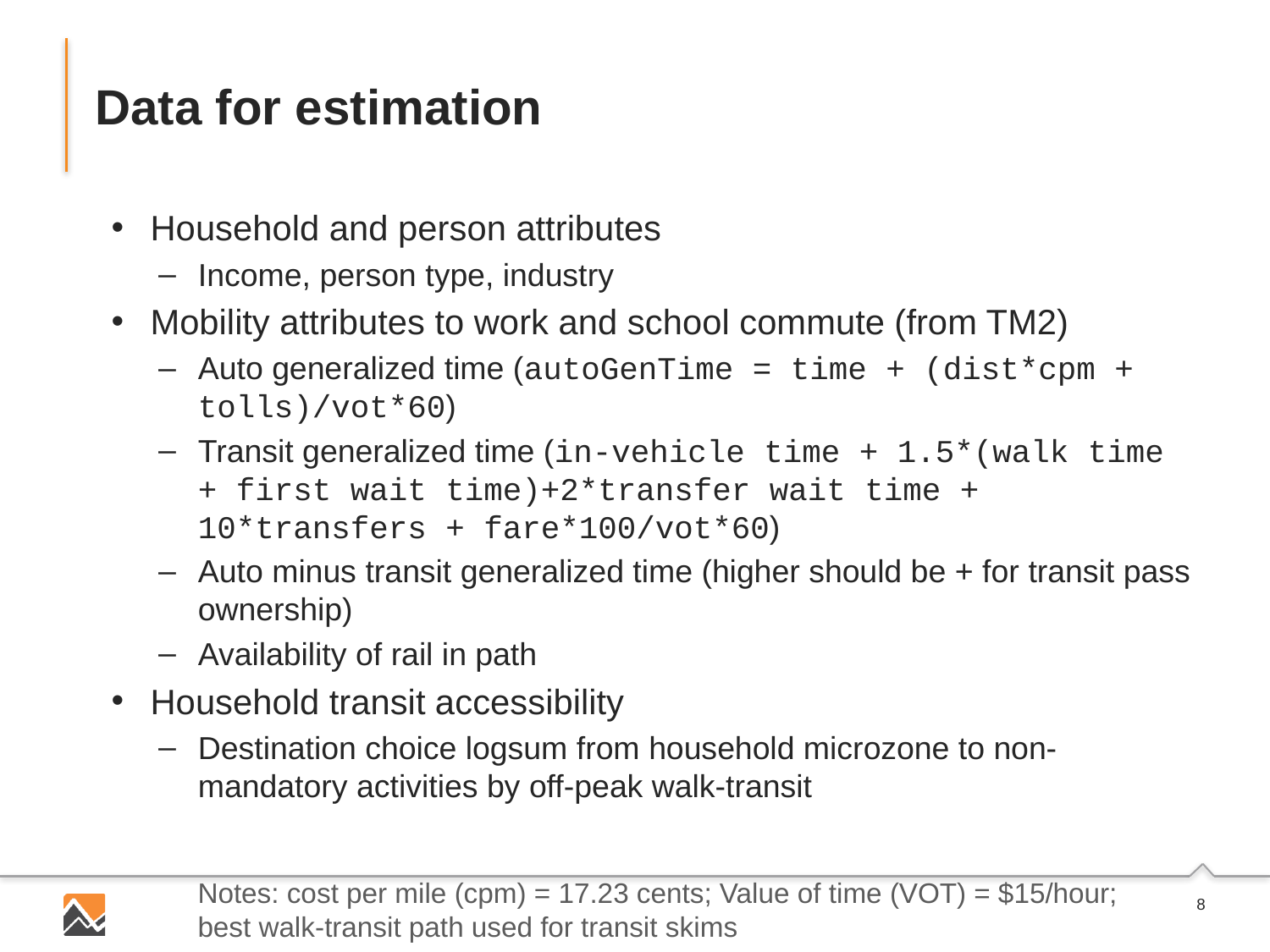

# Data for estimation
Household and person attributes
Income, person type, industry
Mobility attributes to work and school commute (from TM2)
Auto generalized time (autoGenTime = time + (dist*cpm + tolls)/vot*60)
Transit generalized time (in-vehicle time + 1.5*(walk time + first wait time)+2*transfer wait time + 10*transfers + fare*100/vot*60)
Auto minus transit generalized time (higher should be + for transit pass ownership)
Availability of rail in path
Household transit accessibility
Destination choice logsum from household microzone to non-mandatory activities by off-peak walk-transit
Notes: cost per mile (cpm) = 17.23 cents; Value of time (VOT) = $15/hour; best walk-transit path used for transit skims